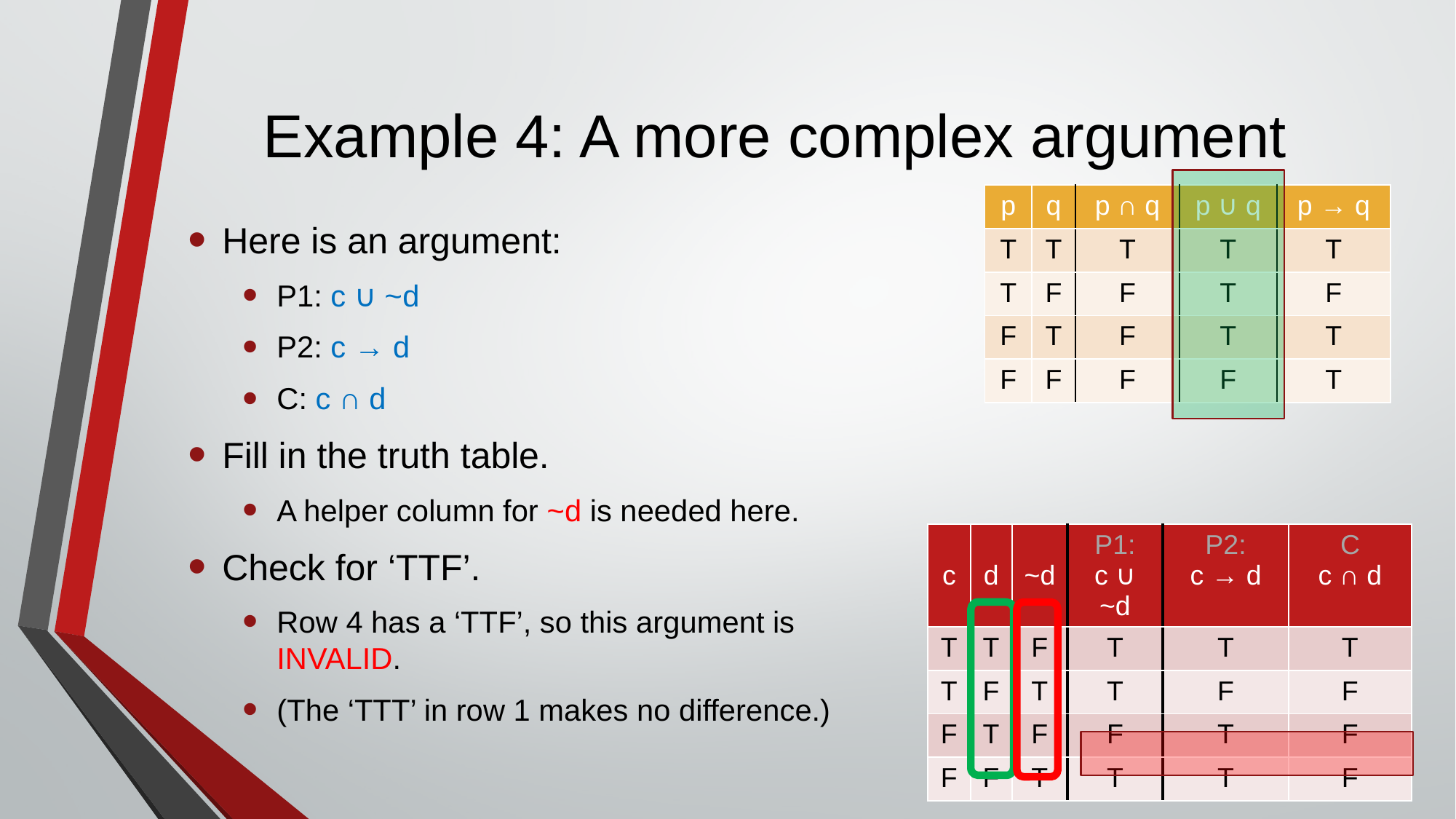

# Example 4: A more complex argument

| p | q | p ∩ q | p ∪ q | p → q |
| --- | --- | --- | --- | --- |
| T | T | T | T | T |
| T | F | F | T | F |
| F | T | F | T | T |
| F | F | F | F | T |
Here is an argument:
P1: c ∪ ~d
P2: c → d
C: c ∩ d
Fill in the truth table.
A helper column for ~d is needed here.
Check for ‘TTF’.
Row 4 has a ‘TTF’, so this argument is INVALID.
(The ‘TTT’ in row 1 makes no difference.)
| c | d |  | P1: c ∪ ~d | P2: c → d | C c ∩ d |
| --- | --- | --- | --- | --- | --- |
| T | T |  |  |  |  |
| T | F |  |  |  |  |
| F | T |  |  |  |  |
| F | F |  |  |  |  |
| c | d | ~d | P1: c ∪ ~d | P2: c → d | C c ∩ d |
| --- | --- | --- | --- | --- | --- |
| T | T |  |  |  |  |
| T | F |  |  |  |  |
| F | T |  |  |  |  |
| F | F |  |  |  |  |
| c | d | ~d | P1: c ∪ ~d | P2: c → d | C c ∩ d |
| --- | --- | --- | --- | --- | --- |
| T | T | F |  |  |  |
| T | F | T |  |  |  |
| F | T | F |  |  |  |
| F | F | T |  |  |  |
| c | d | ~d | P1: c ∪ ~d | P2: c → d | C c ∩ d |
| --- | --- | --- | --- | --- | --- |
| T | T | F | T |  |  |
| T | F | T | T |  |  |
| F | T | F | F |  |  |
| F | F | T | T |  |  |
| c | d | ~d | P1: c ∪ ~d | P2: c → d | C c ∩ d |
| --- | --- | --- | --- | --- | --- |
| T | T | F | T | T |  |
| T | F | T | T | F |  |
| F | T | F | F | T |  |
| F | F | T | T | T |  |
| c | d | ~d | P1: c ∪ ~d | P2: c → d | C c ∩ d |
| --- | --- | --- | --- | --- | --- |
| T | T | F | T | T | T |
| T | F | T | T | F | F |
| F | T | F | F | T | F |
| F | F | T | T | T | F |
| c | d | ~d | P1: c ∪ ~d | P2: c → d | C c ∩ d |
| --- | --- | --- | --- | --- | --- |
| T | T | F | T | T | T |
| T | F | T | T | F | F |
| F | T | F | F | T | F |
| F | F | T | T | T | F |